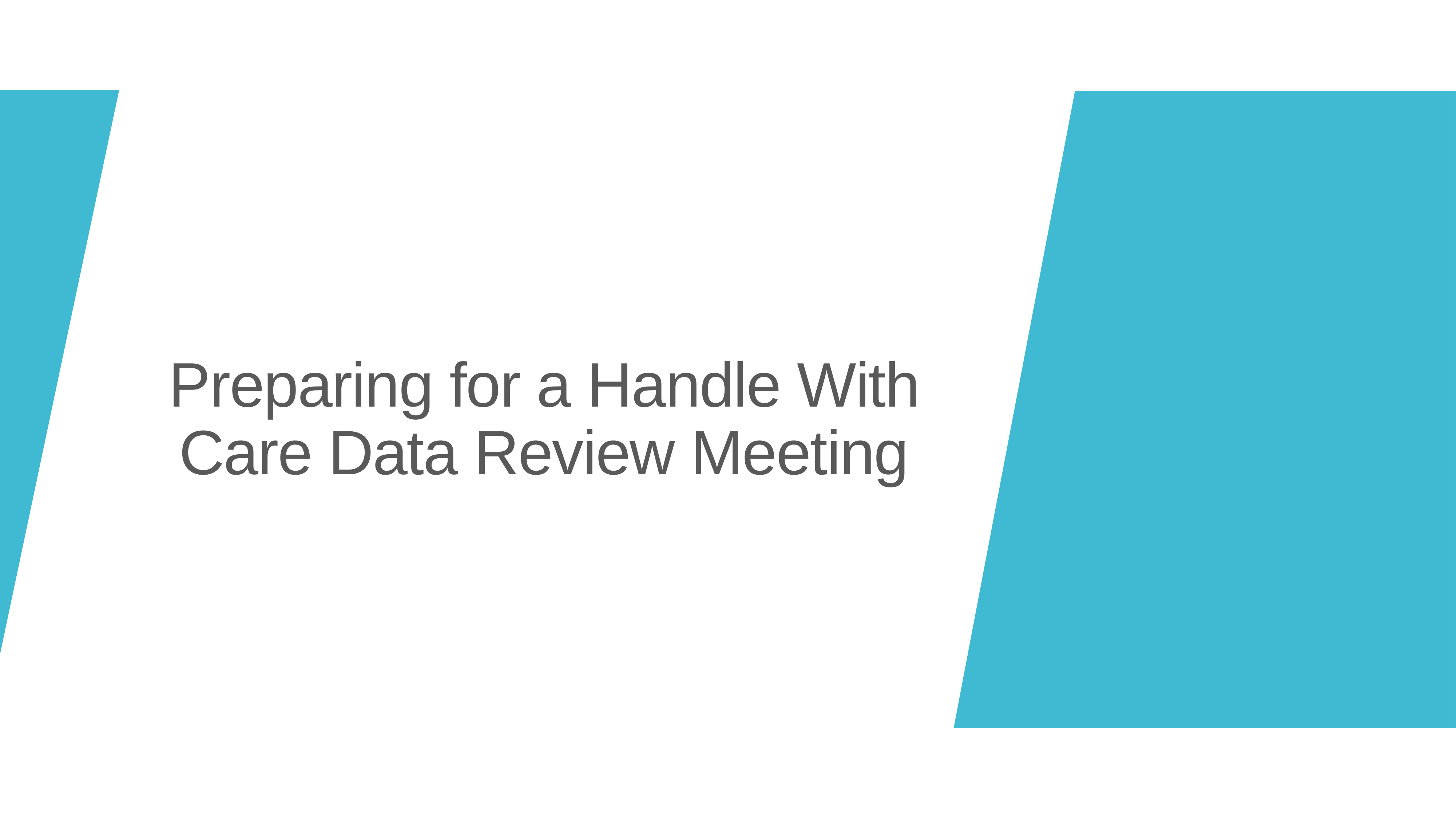

Preparing for a Handle With Care Data Review Meeting